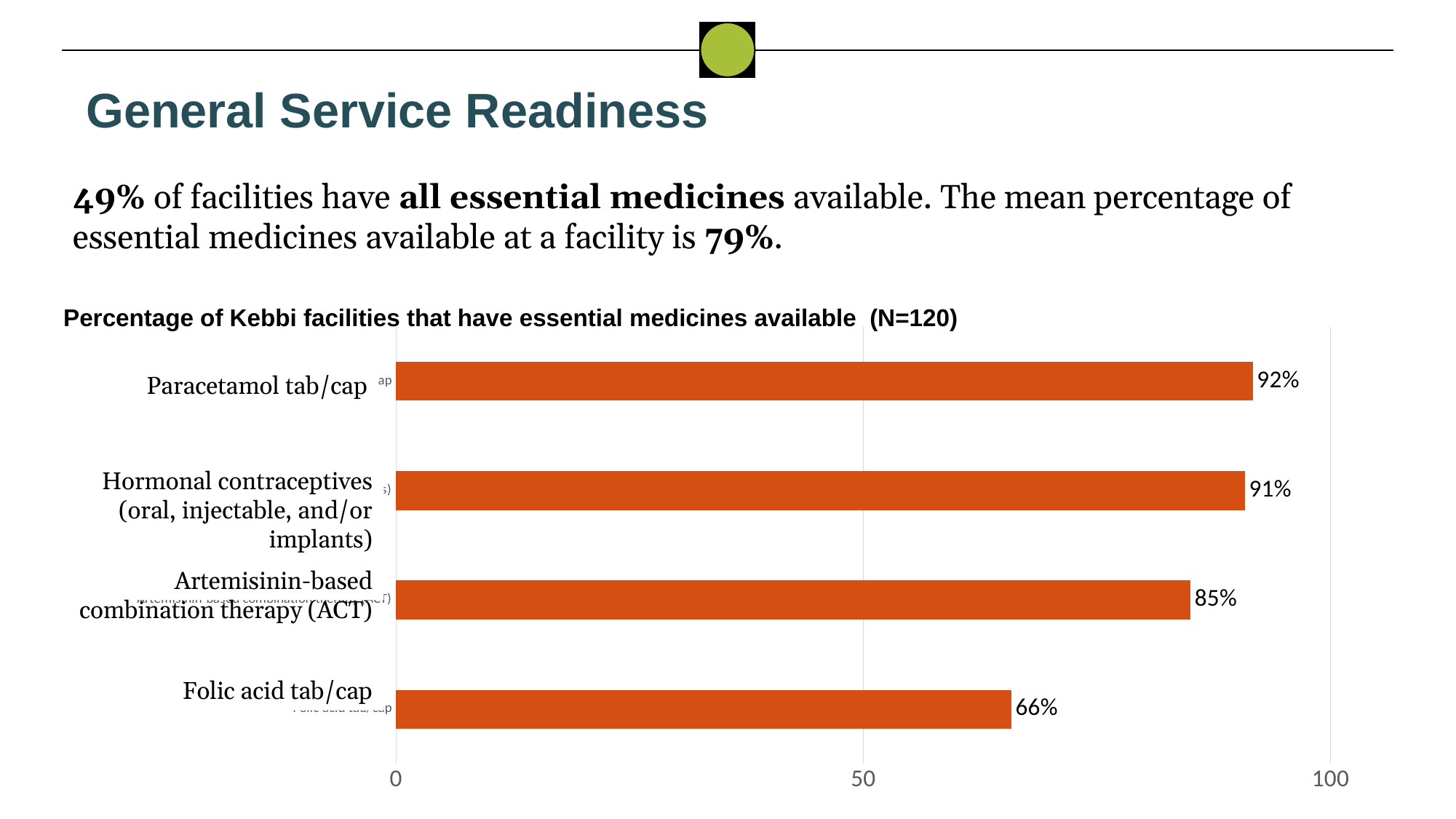

General Service Readiness
49% of facilities have all essential medicines available. The mean percentage of essential medicines available at a facility is 79%.
Percentage of Kebbi facilities that have essential medicines available  (N=120)

### Chart

| Category | Kebbi |
|---|---|
| Folic acid tab/cap | 65.83 |
| Artemisinin-based combination therapy (ACT) | 85.0 |
| Hormonal contraceptives (oral, injectable and/or implants) | 90.83 |
| Paracetamol tab/cap | 91.67 |
Paracetamol tab/cap
Hormonal contraceptives (oral, injectable, and/or implants)
Artemisinin-based combination therapy (ACT)
Folic acid tab/cap